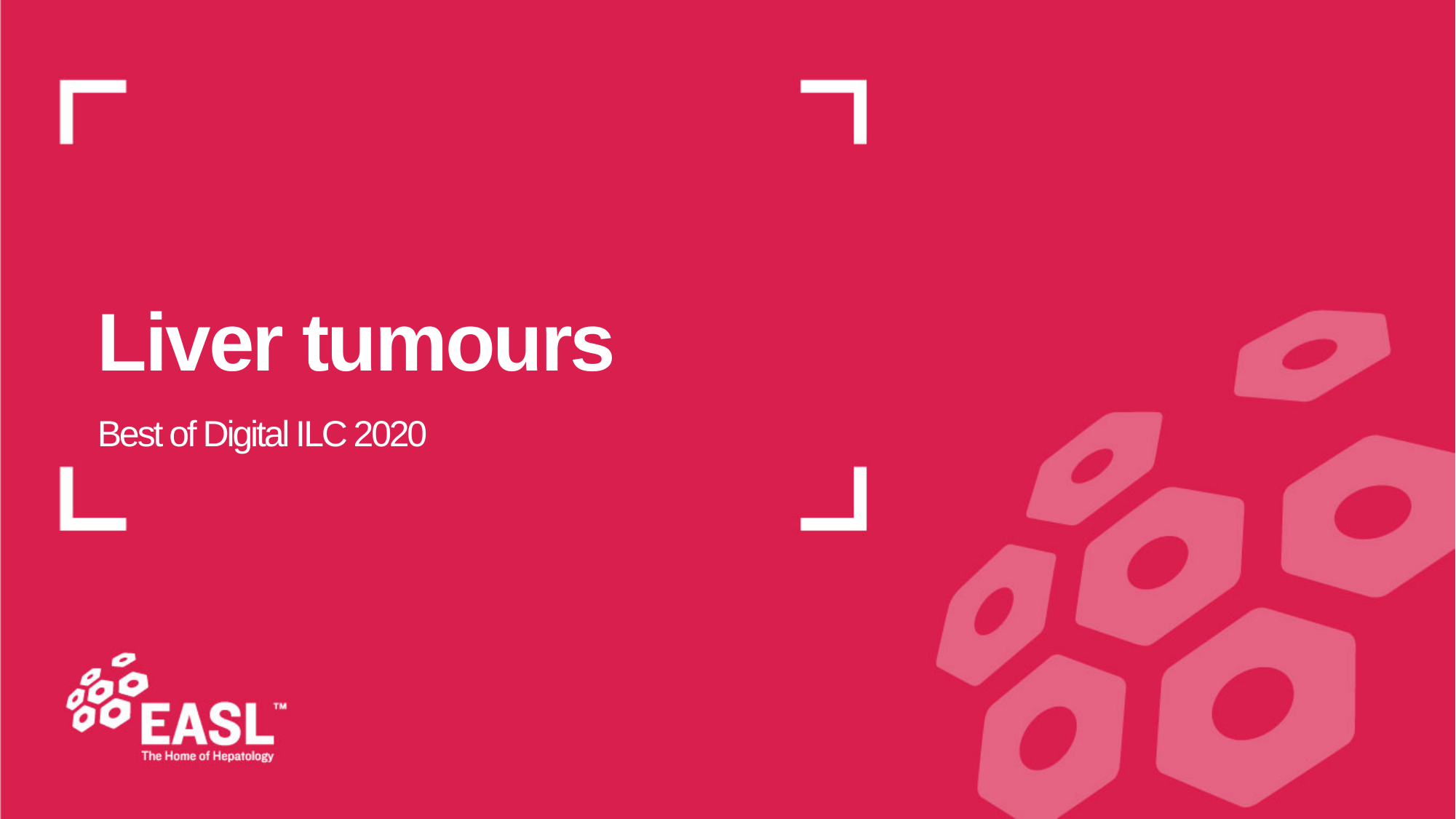

# Liver tumours
Best of Digital ILC 2020